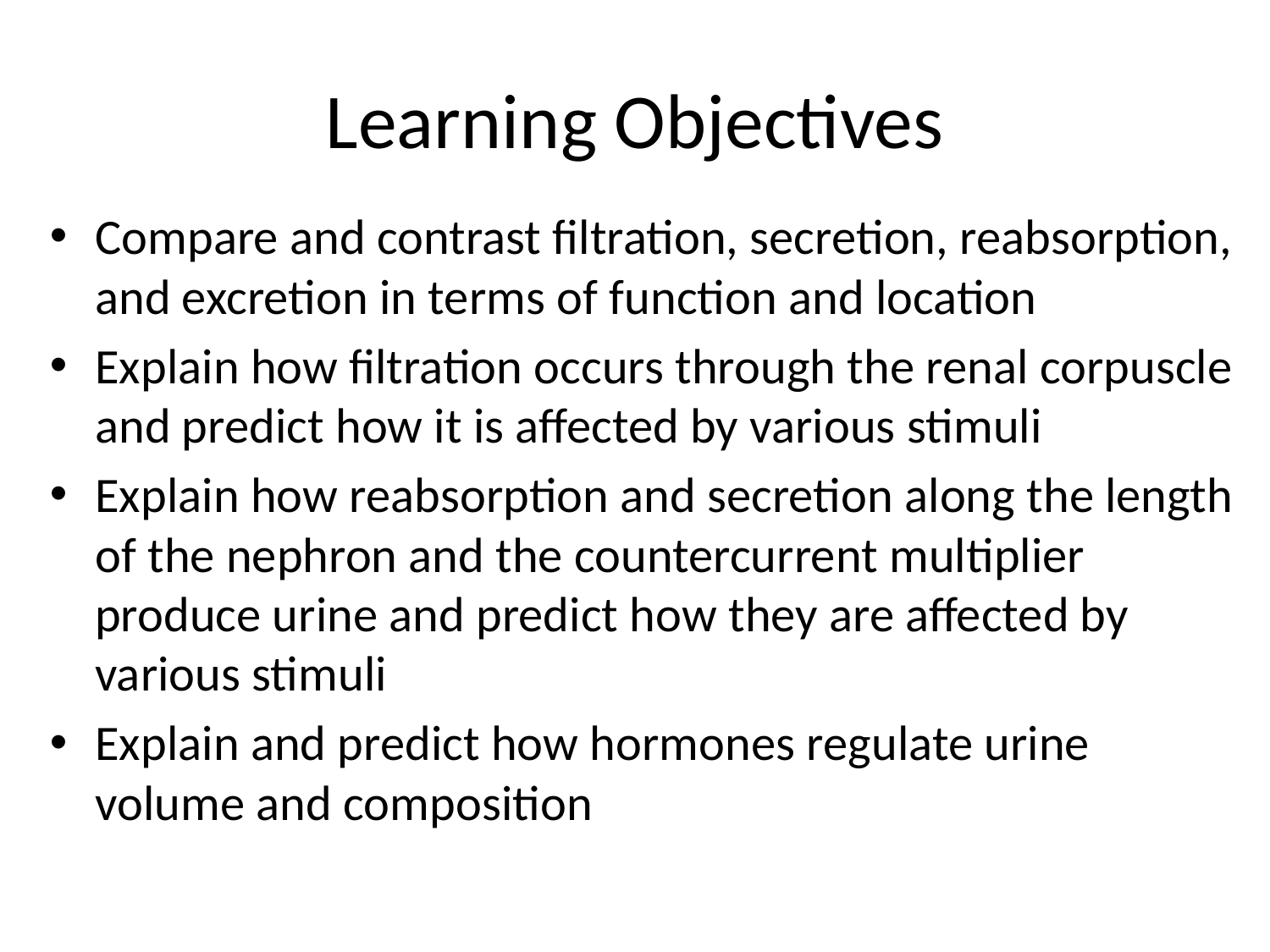

# Learning Objectives
Compare and contrast filtration, secretion, reabsorption, and excretion in terms of function and location
Explain how filtration occurs through the renal corpuscle and predict how it is affected by various stimuli
Explain how reabsorption and secretion along the length of the nephron and the countercurrent multiplier produce urine and predict how they are affected by various stimuli
Explain and predict how hormones regulate urine volume and composition